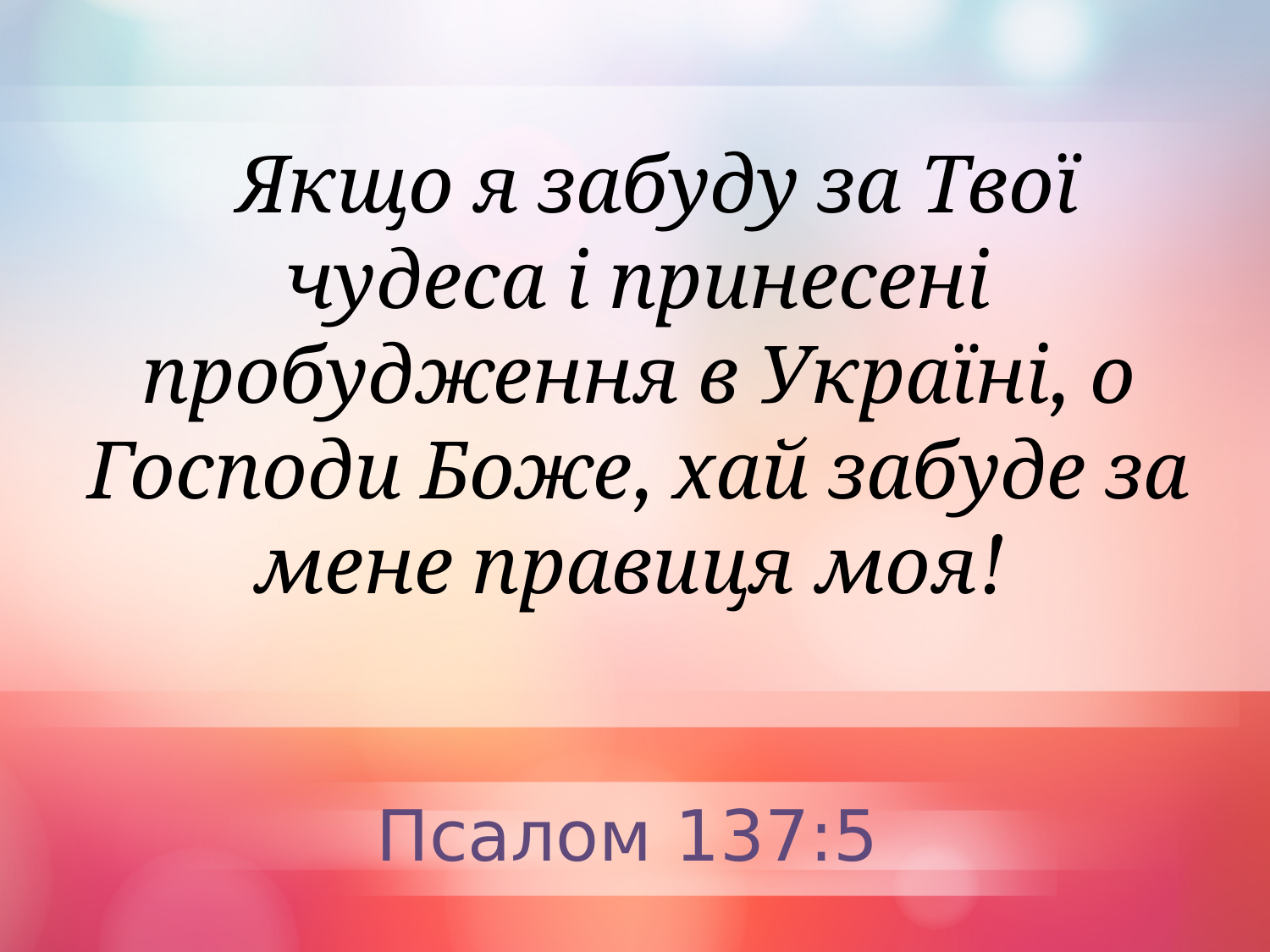

Якщо я забуду за Твої чудеса і принесені пробудження в Україні, о Господи Боже, хай забуде за мене правиця моя!

Псалом 137:5